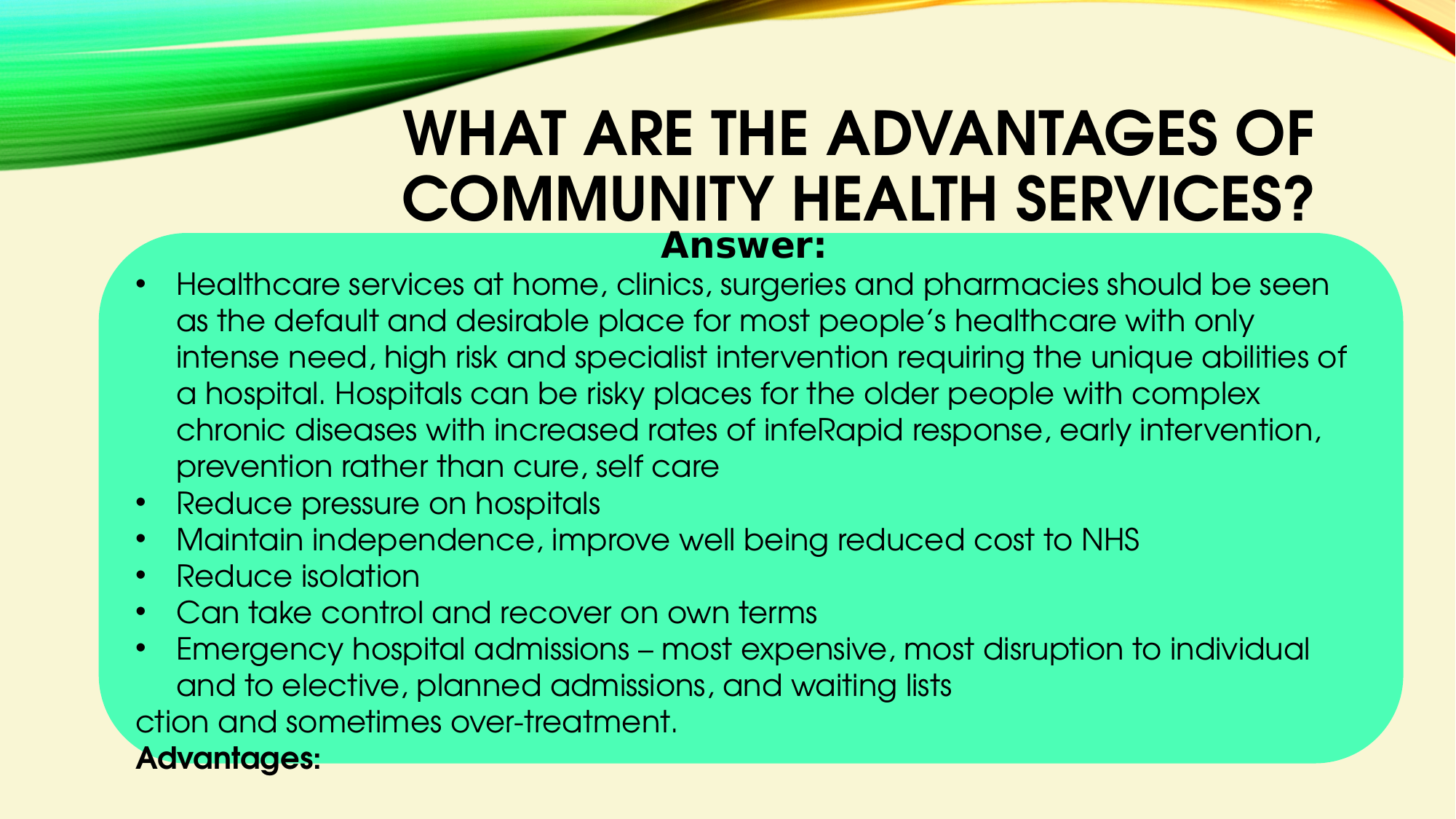

# What are the advantages of Community Health Services?
Answer:
Healthcare services at home, clinics, surgeries and pharmacies should be seen as the default and desirable place for most people’s healthcare with only intense need, high risk and specialist intervention requiring the unique abilities of a hospital. Hospitals can be risky places for the older people with complex chronic diseases with increased rates of infeRapid response, early intervention, prevention rather than cure, self care
Reduce pressure on hospitals
Maintain independence, improve well being reduced cost to NHS
Reduce isolation
Can take control and recover on own terms
Emergency hospital admissions – most expensive, most disruption to individual and to elective, planned admissions, and waiting lists
ction and sometimes over-treatment.
Advantages: